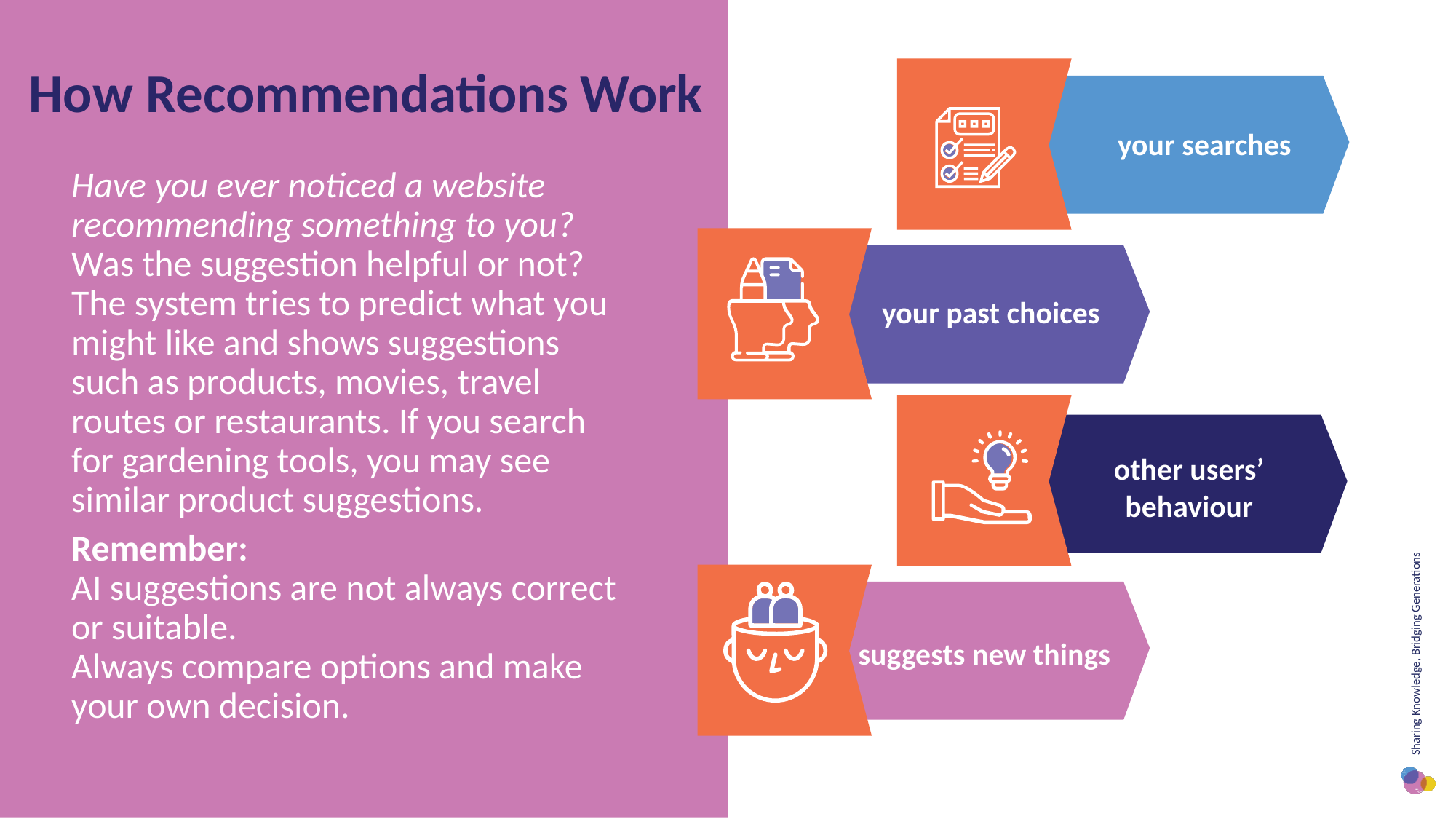

How Recommendations Work

your searches
Have you ever noticed a website recommending something to you? Was the suggestion helpful or not? The system tries to predict what you might like and shows suggestions such as products, movies, travel routes or restaurants. If you search for gardening tools, you may see similar product suggestions.
Remember:
AI suggestions are not always correct or suitable.
Always compare options and make your own decision.

your past choices

other users’ behaviour

suggests new things